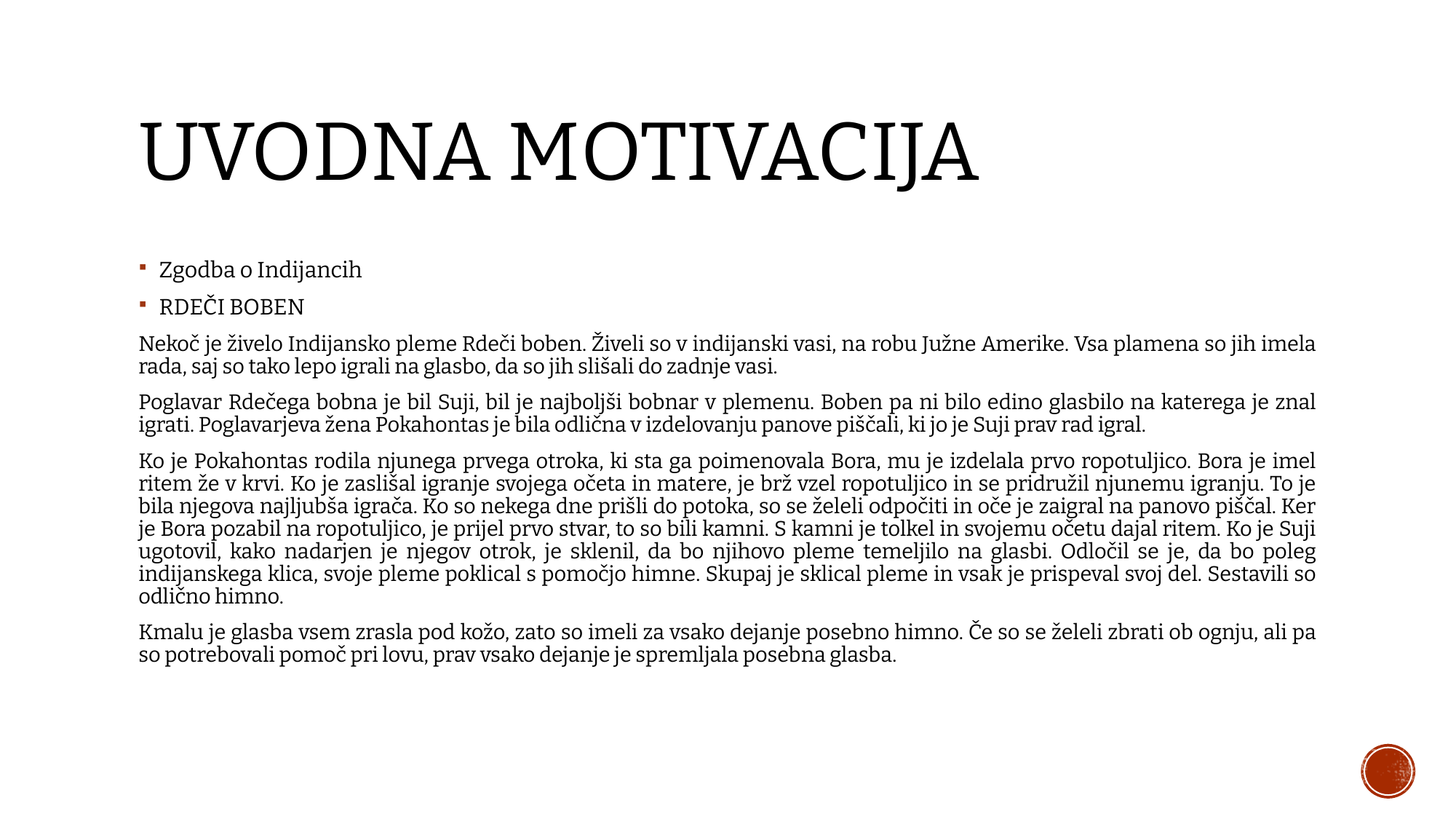

# UVODNA MOTIVACIJA
Zgodba o Indijancih
RDEČI BOBEN
Nekoč je živelo Indijansko pleme Rdeči boben. Živeli so v indijanski vasi, na robu Južne Amerike. Vsa plamena so jih imela rada, saj so tako lepo igrali na glasbo, da so jih slišali do zadnje vasi.
Poglavar Rdečega bobna je bil Suji, bil je najboljši bobnar v plemenu. Boben pa ni bilo edino glasbilo na katerega je znal igrati. Poglavarjeva žena Pokahontas je bila odlična v izdelovanju panove piščali, ki jo je Suji prav rad igral.
Ko je Pokahontas rodila njunega prvega otroka, ki sta ga poimenovala Bora, mu je izdelala prvo ropotuljico. Bora je imel ritem že v krvi. Ko je zaslišal igranje svojega očeta in matere, je brž vzel ropotuljico in se pridružil njunemu igranju. To je bila njegova najljubša igrača. Ko so nekega dne prišli do potoka, so se želeli odpočiti in oče je zaigral na panovo piščal. Ker je Bora pozabil na ropotuljico, je prijel prvo stvar, to so bili kamni. S kamni je tolkel in svojemu očetu dajal ritem. Ko je Suji ugotovil, kako nadarjen je njegov otrok, je sklenil, da bo njihovo pleme temeljilo na glasbi. Odločil se je, da bo poleg indijanskega klica, svoje pleme poklical s pomočjo himne. Skupaj je sklical pleme in vsak je prispeval svoj del. Sestavili so odlično himno.
Kmalu je glasba vsem zrasla pod kožo, zato so imeli za vsako dejanje posebno himno. Če so se želeli zbrati ob ognju, ali pa so potrebovali pomoč pri lovu, prav vsako dejanje je spremljala posebna glasba.